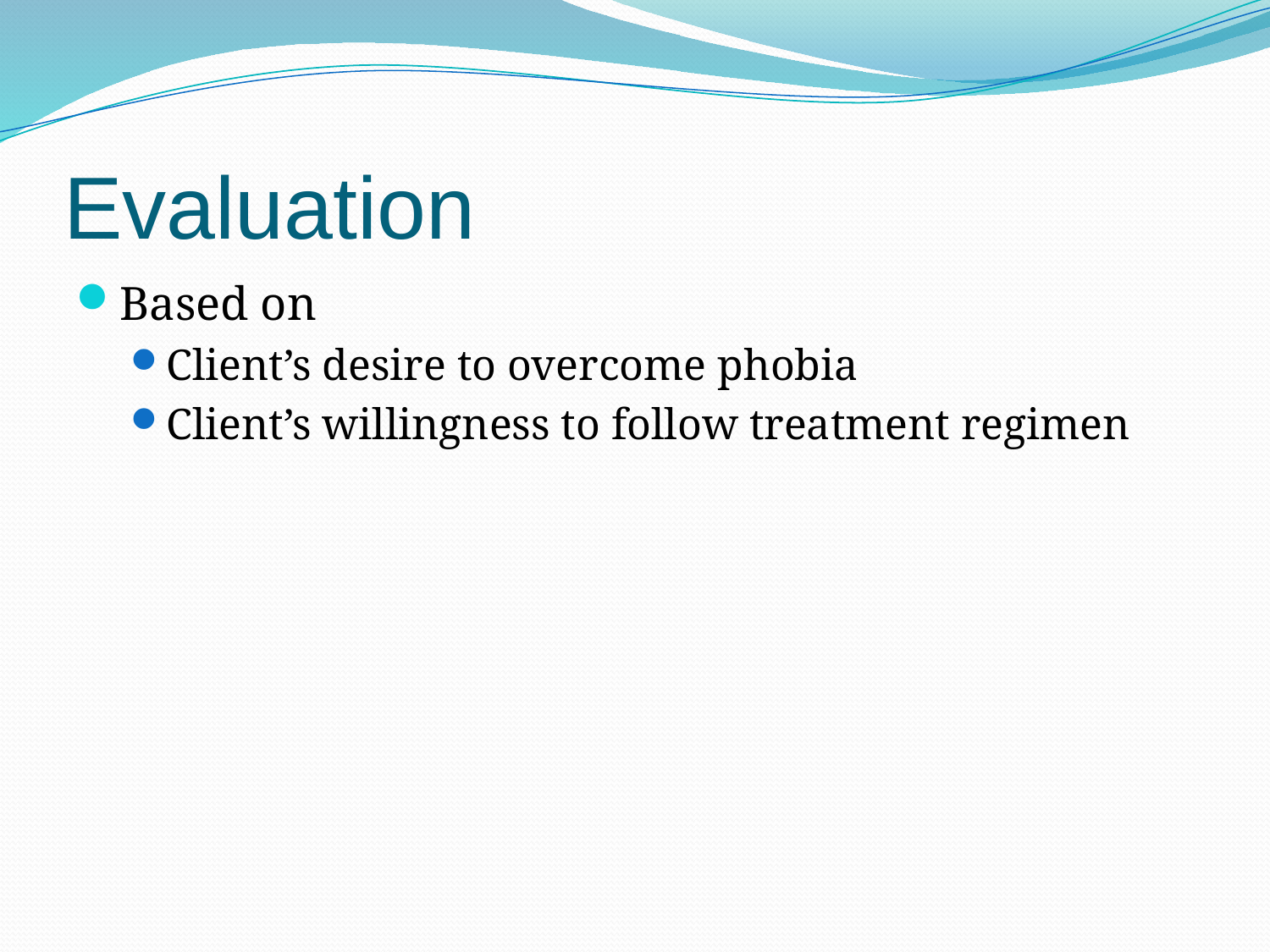

Evaluation
Based on
Client’s desire to overcome phobia
Client’s willingness to follow treatment regimen